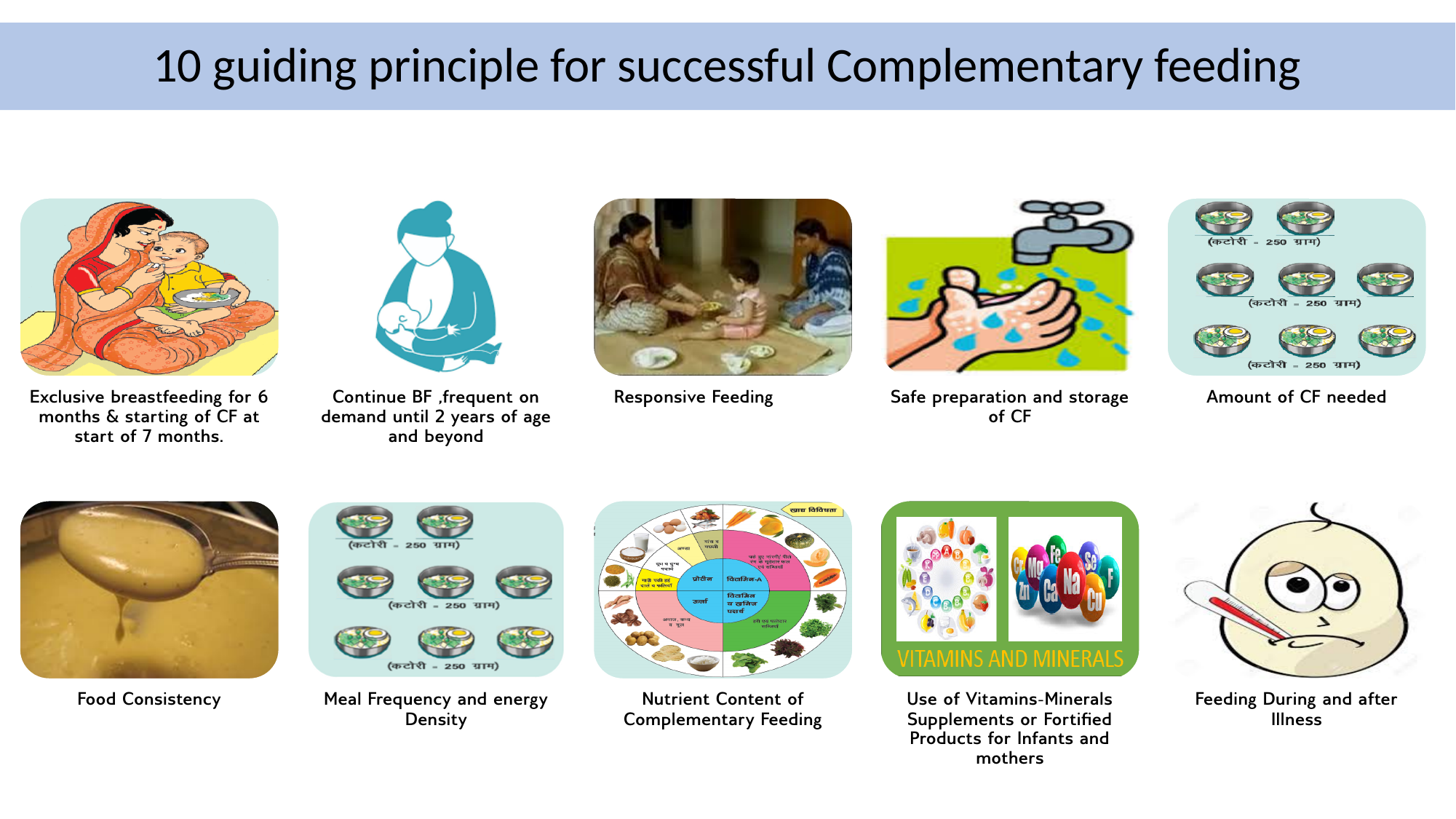

# 10 guiding principle for successful Complementary feeding
Exclusive breastfeeding for 6 months & starting of CF at start of 7 months.
Continue BF ,frequent on demand until 2 years of age and beyond
Responsive Feeding
Safe preparation and storage of CF
Amount of CF needed
Food Consistency
Meal Frequency and energy Density
Nutrient Content of Complementary Feeding
Use of Vitamins-Minerals Supplements or Fortified Products for Infants and mothers
Feeding During and after Illness